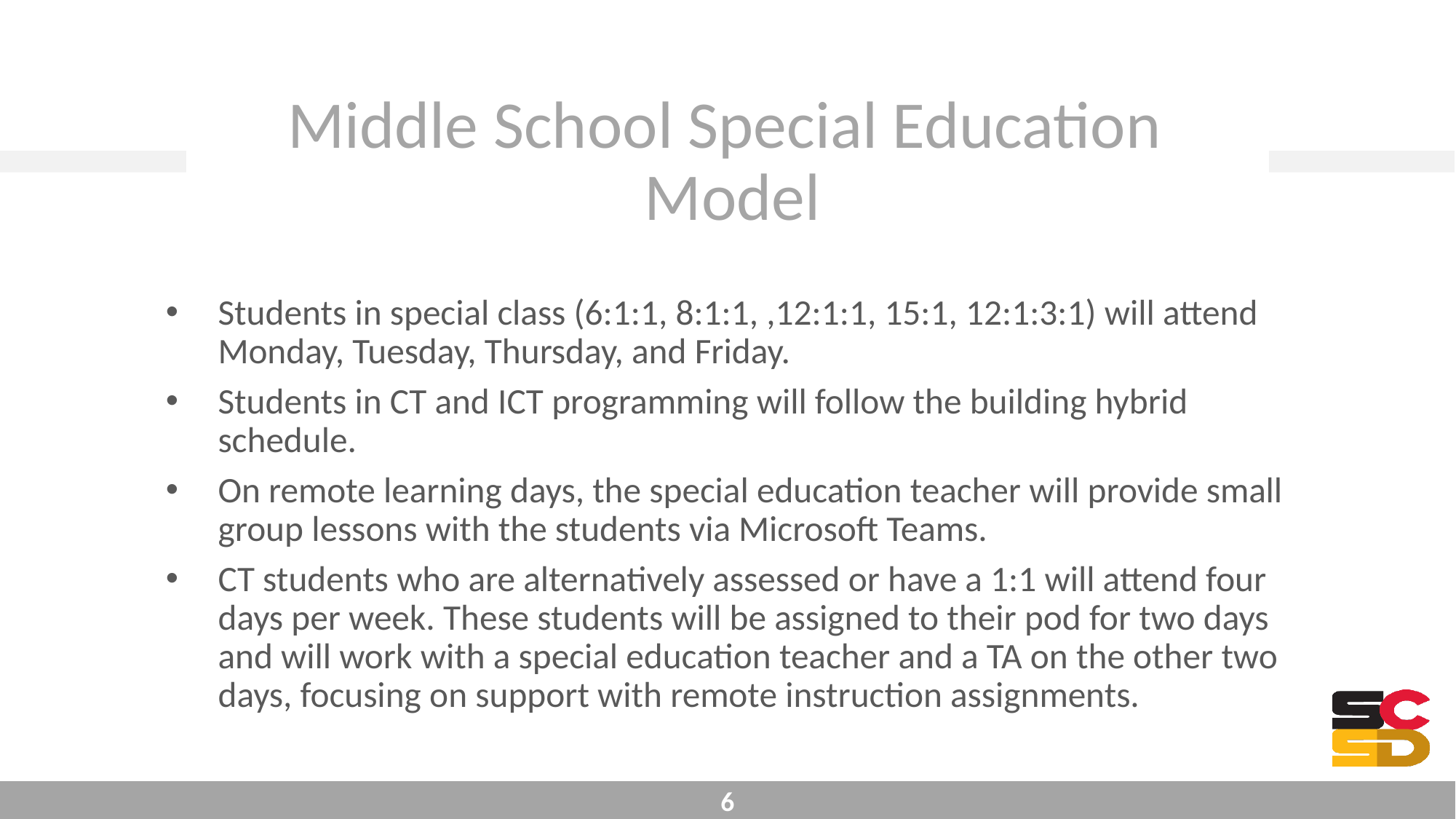

# Middle School Special Education  Model
Students in special class (6:1:1, 8:1:1, ,12:1:1, 15:1, 12:1:3:1) will attend Monday, Tuesday, Thursday, and Friday.
Students in CT and ICT programming will follow the building hybrid schedule.
On remote learning days, the special education teacher will provide small group lessons with the students via Microsoft Teams.
CT students who are alternatively assessed or have a 1:1 will attend four days per week. These students will be assigned to their pod for two days and will work with a special education teacher and a TA on the other two days, focusing on support with remote instruction assignments.
6